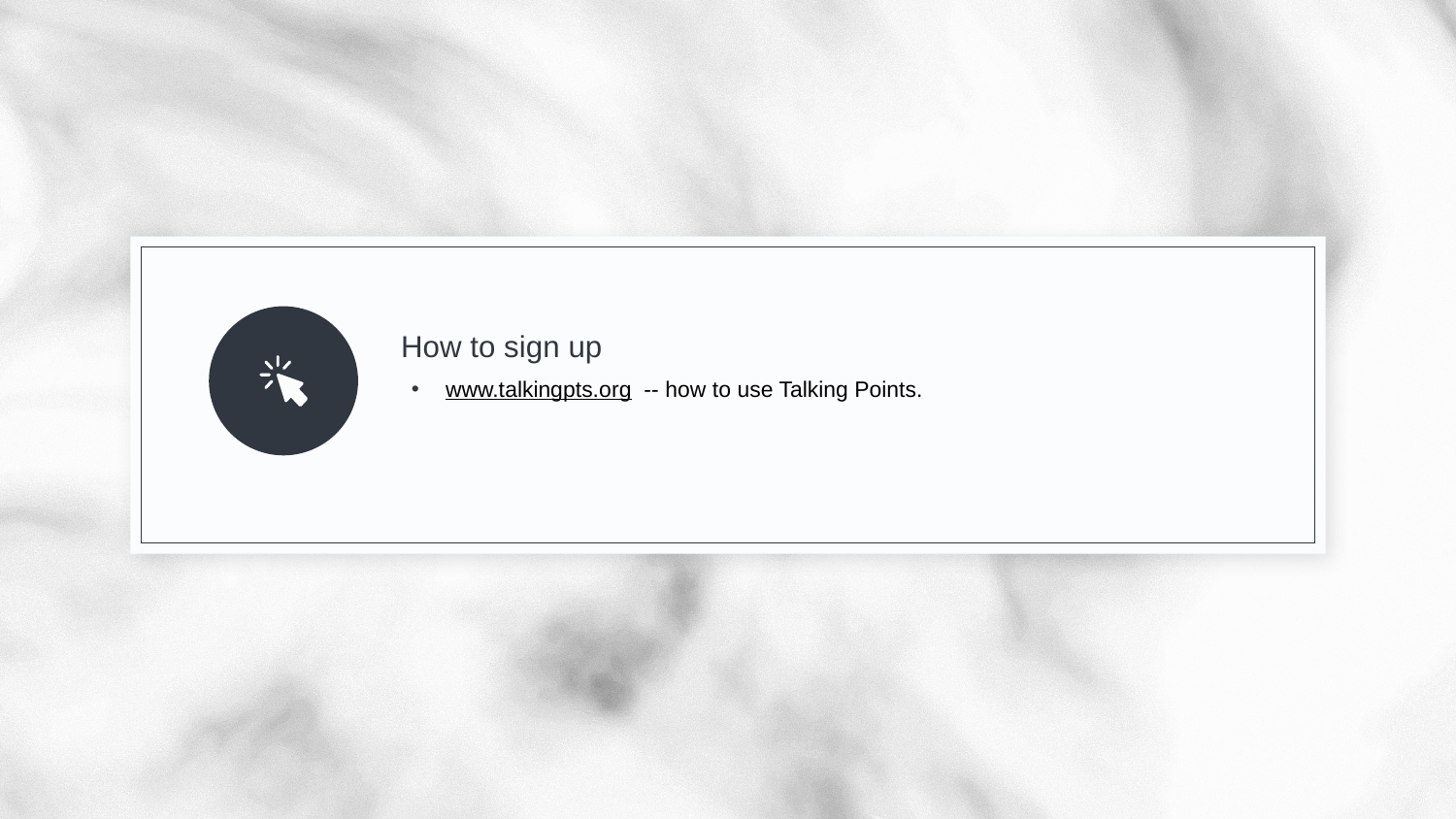

How to sign up

www.talkingpts.org  -- how to use Talking Points.